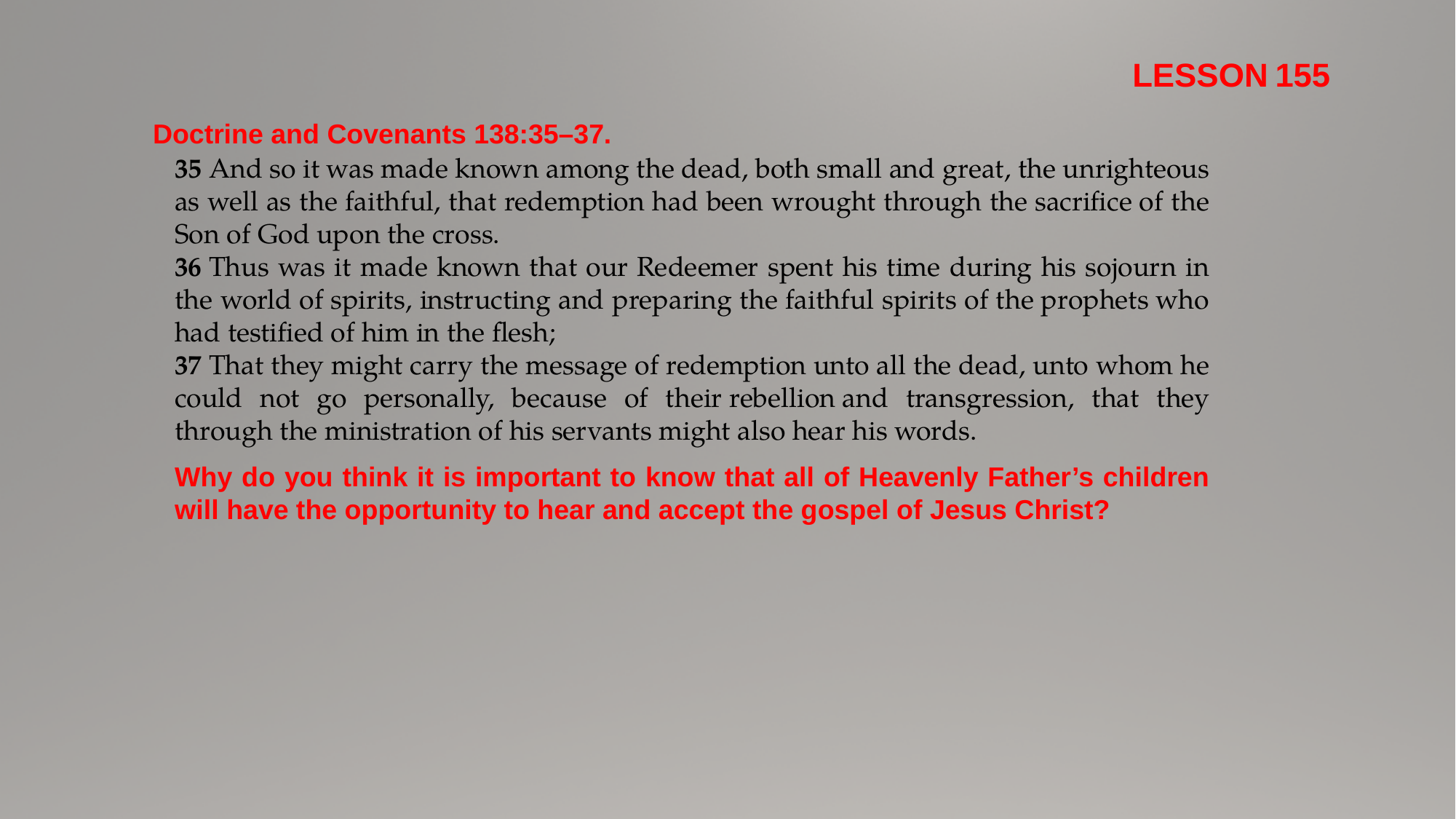

LESSON 155
Doctrine and Covenants 138:35–37.
35 And so it was made known among the dead, both small and great, the unrighteous as well as the faithful, that redemption had been wrought through the sacrifice of the Son of God upon the cross.
36 Thus was it made known that our Redeemer spent his time during his sojourn in the world of spirits, instructing and preparing the faithful spirits of the prophets who had testified of him in the flesh;
37 That they might carry the message of redemption unto all the dead, unto whom he could not go personally, because of their rebellion and transgression, that they through the ministration of his servants might also hear his words.
Why do you think it is important to know that all of Heavenly Father’s children will have the opportunity to hear and accept the gospel of Jesus Christ?